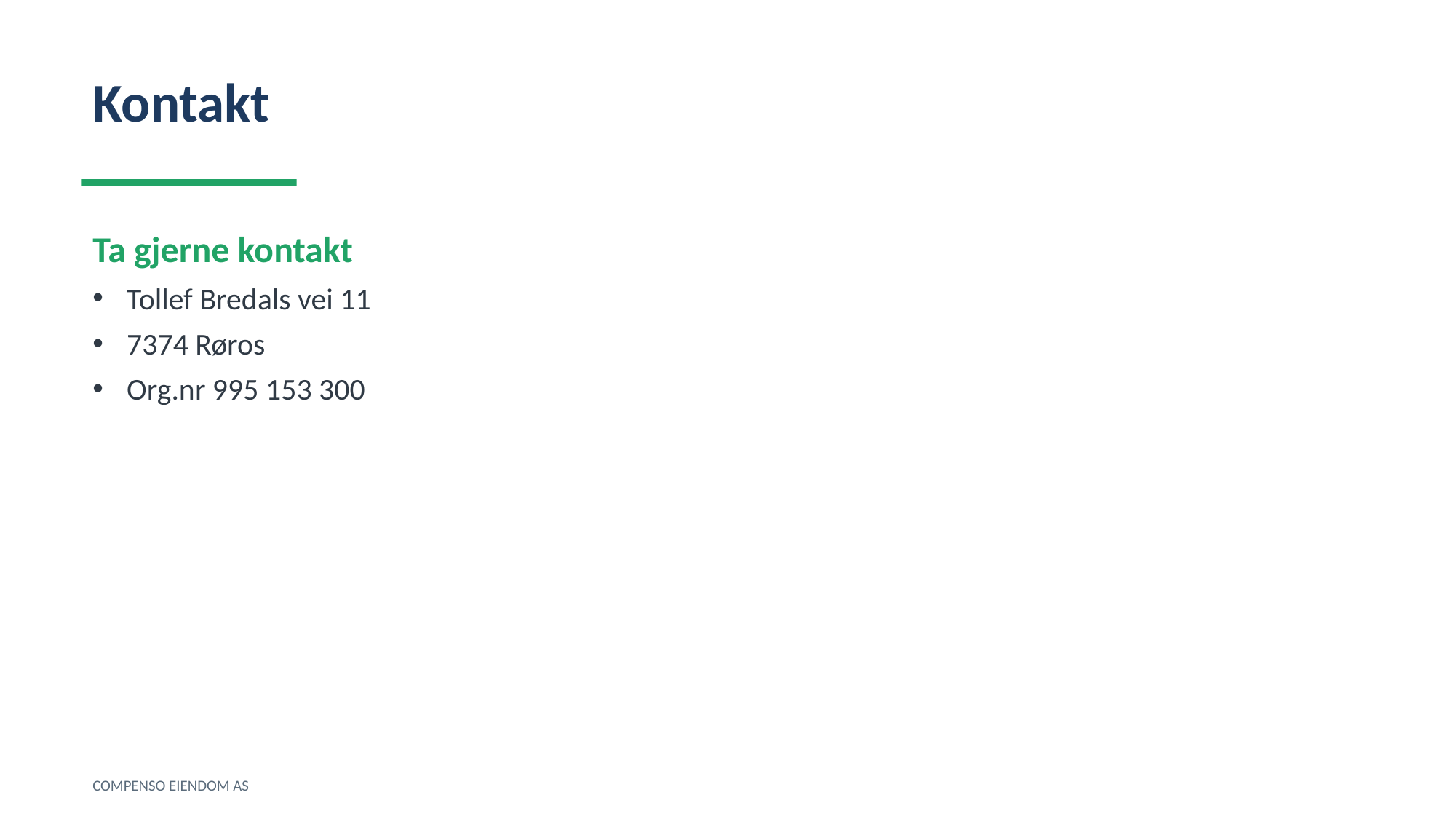

Kontakt

Ta gjerne kontakt
Tollef Bredals vei 11
7374 Røros
Org.nr 995 153 300
COMPENSO EIENDOM AS